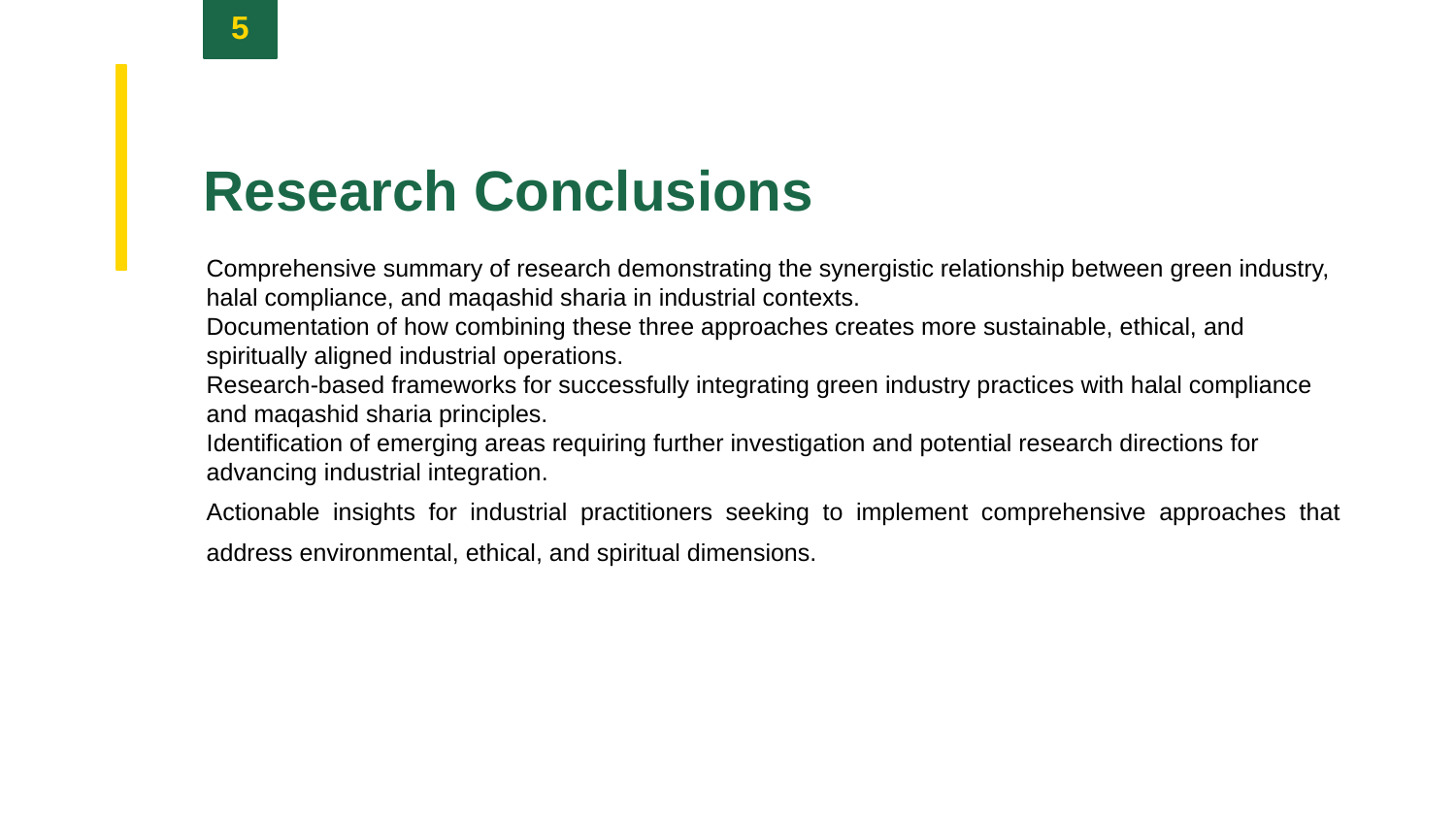

5

Research Conclusions
Comprehensive summary of research demonstrating the synergistic relationship between green industry, halal compliance, and maqashid sharia in industrial contexts.
Documentation of how combining these three approaches creates more sustainable, ethical, and spiritually aligned industrial operations.
Research-based frameworks for successfully integrating green industry practices with halal compliance and maqashid sharia principles.
Identification of emerging areas requiring further investigation and potential research directions for advancing industrial integration.
Actionable insights for industrial practitioners seeking to implement comprehensive approaches that address environmental, ethical, and spiritual dimensions.